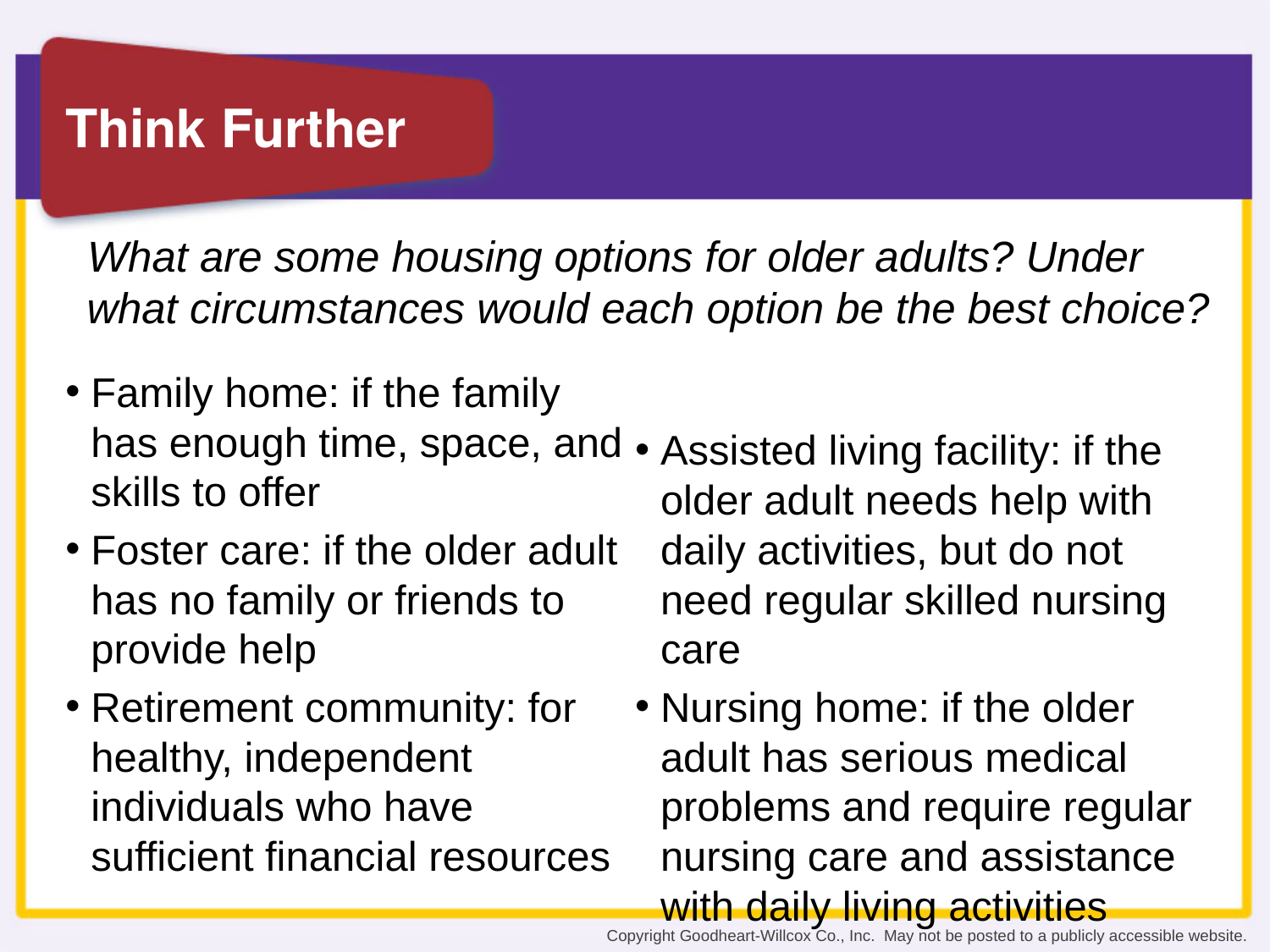

What are some housing options for older adults? Under what circumstances would each option be the best choice?
Family home: if the family has enough time, space, and skills to offer
Foster care: if the older adult has no family or friends to
provide help
Retirement community: for healthy, independent individuals who have sufficient financial resources

Assisted living facility: if the older adult needs help with daily activities, but do not need regular skilled nursing care
Nursing home: if the older adult has serious medical problems and require regular nursing care and assistance with daily living activities